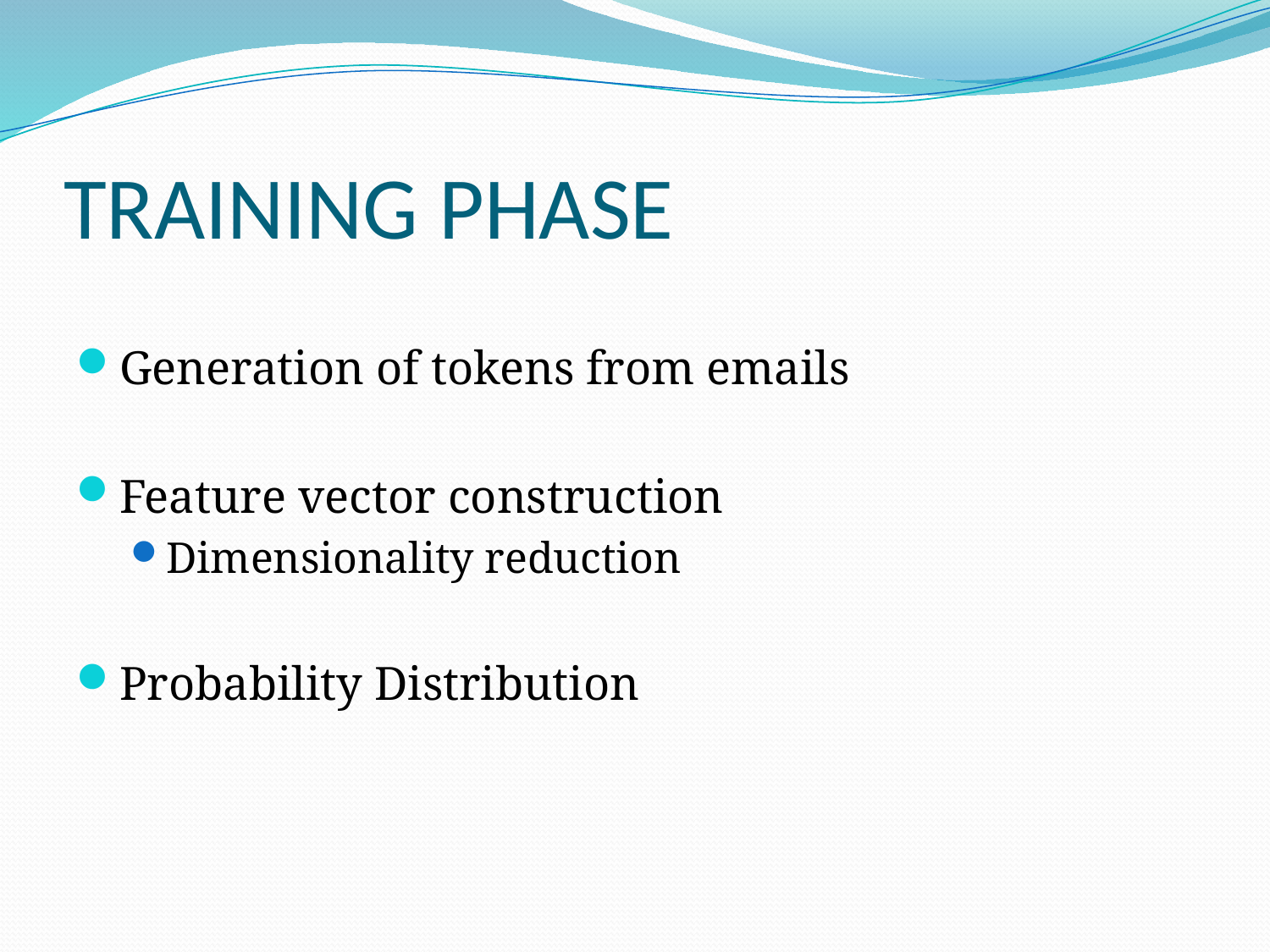

# TRAINING PHASE

Generation of tokens from emails

Feature vector construction
Dimensionality reduction

Probability Distribution